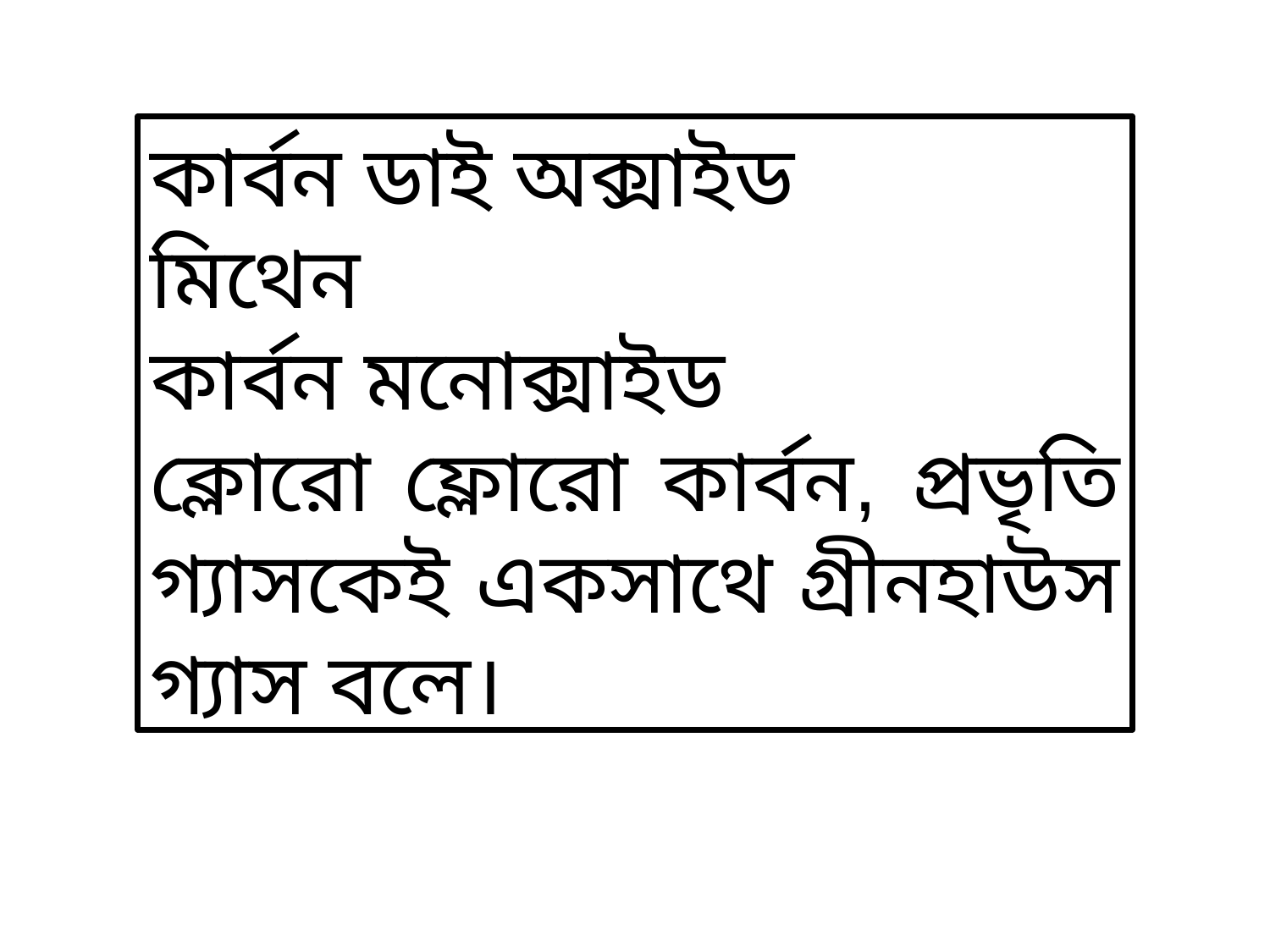

কার্বন ডাই অক্সাইড
মিথেন
কার্বন মনোক্সাইড
ক্লোরো ফ্লোরো কার্বন, প্রভৃতি গ্যাসকেই একসাথে গ্রীনহাউস গ্যাস বলে।